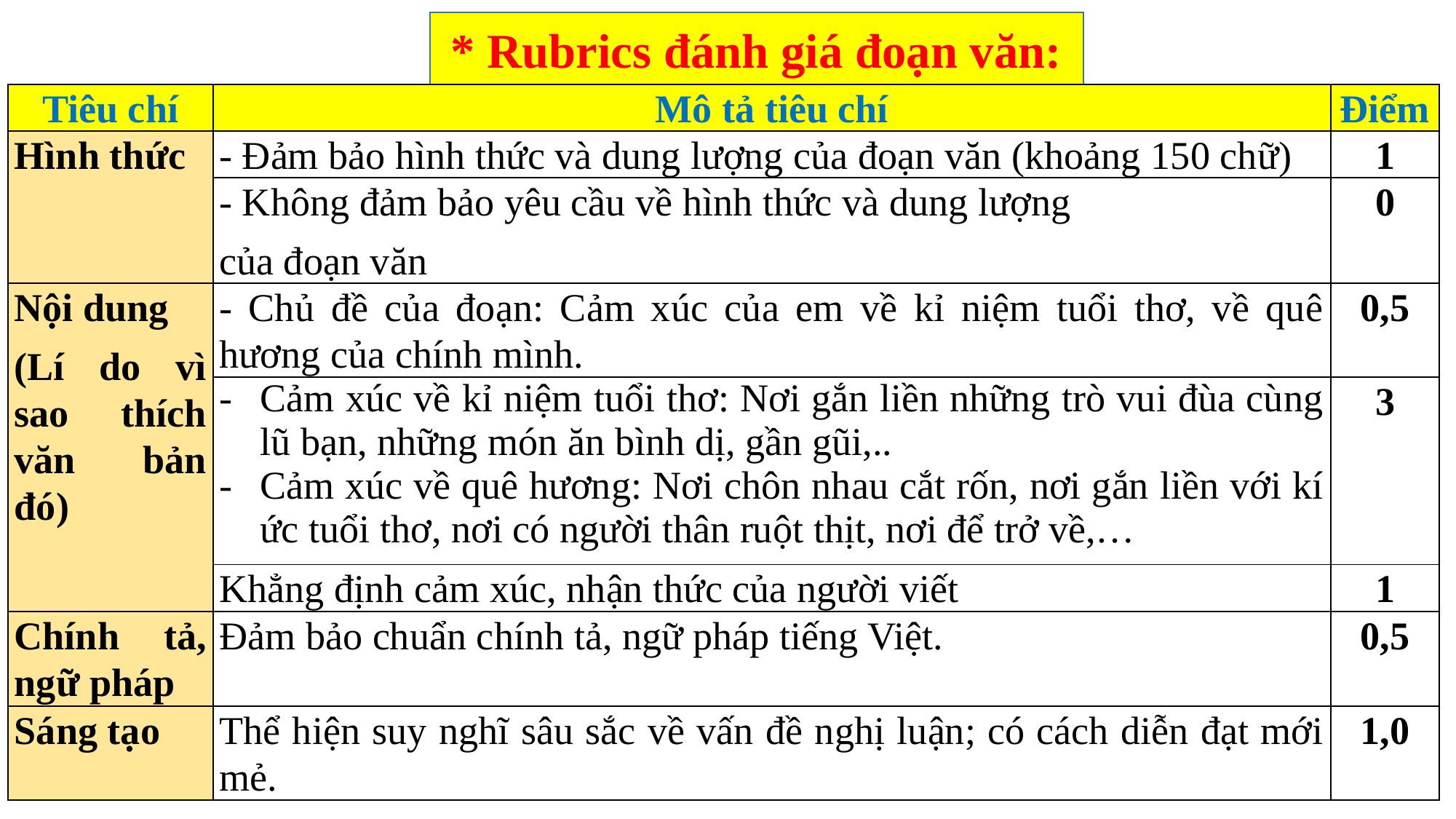

* Rubrics đánh giá đoạn văn:
| Tiêu chí | Mô tả tiêu chí | Điểm |
| --- | --- | --- |
| Hình thức | - Đảm bảo hình thức và dung lượng của đoạn văn (khoảng 150 chữ) | 1 |
|  | - Không đảm bảo yêu cầu về hình thức và dung lượng của đoạn văn | 0 |
| Nội dung (Lí do vì sao thích văn bản đó) | - Chủ đề của đoạn: Cảm xúc của em về kỉ niệm tuổi thơ, về quê hương của chính mình. | 0,5 |
|  | Cảm xúc về kỉ niệm tuổi thơ: Nơi gắn liền những trò vui đùa cùng lũ bạn, những món ăn bình dị, gần gũi,.. Cảm xúc về quê hương: Nơi chôn nhau cắt rốn, nơi gắn liền với kí ức tuổi thơ, nơi có người thân ruột thịt, nơi để trở về,… | 3 |
|  | Khẳng định cảm xúc, nhận thức của người viết | 1 |
| Chính tả, ngữ pháp | Đảm bảo chuẩn chính tả, ngữ pháp tiếng Việt. | 0,5 |
| Sáng tạo | Thể hiện suy nghĩ sâu sắc về vấn đề nghị luận; có cách diễn đạt mới mẻ. | 1,0 |